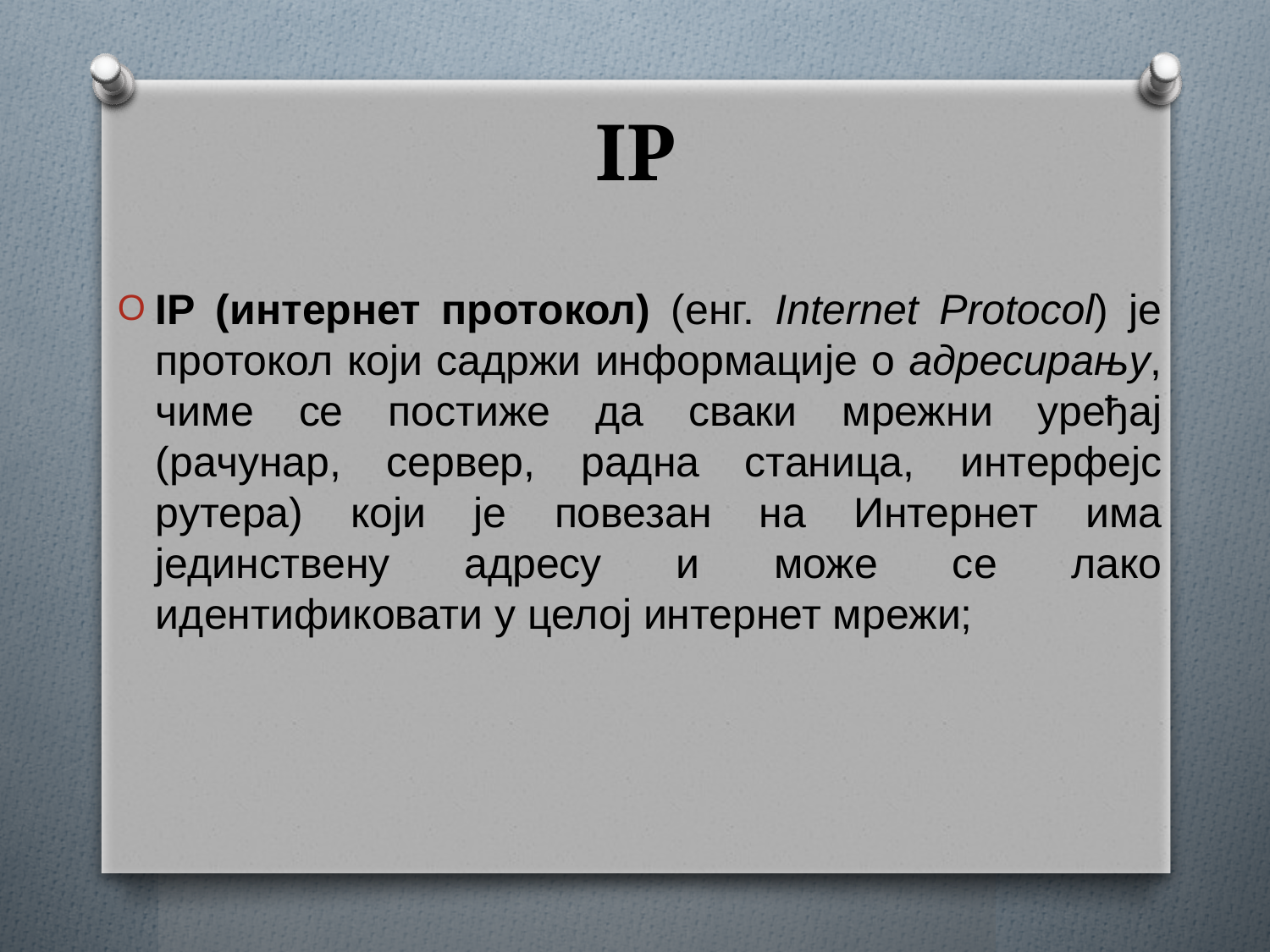

# IP
IP (интернет протокол) (енг. Internet Protocol) је протокол који садржи информације о адресирању, чиме се постиже да сваки мрежни уређај (рачунар, сервер, радна станица, интерфејс рутера) који је повезан на Интернет има јединствену адресу и може се лако идентификовати у целој интернет мрежи;